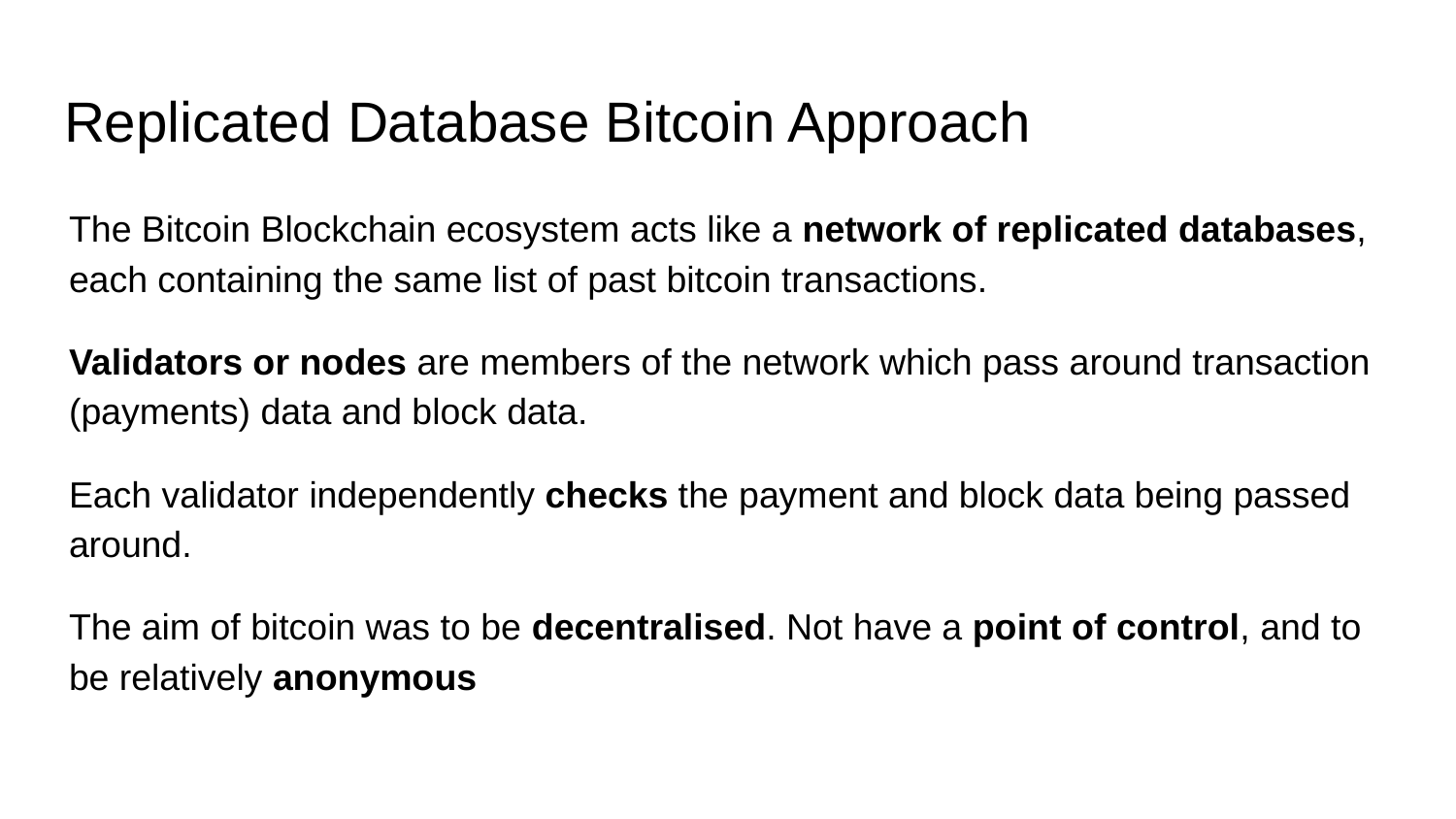

# Replicated Database Bitcoin Approach
The Bitcoin Blockchain ecosystem acts like a network of replicated databases, each containing the same list of past bitcoin transactions.
Validators or nodes are members of the network which pass around transaction (payments) data and block data.
Each validator independently checks the payment and block data being passed around.
The aim of bitcoin was to be decentralised. Not have a point of control, and to be relatively anonymous